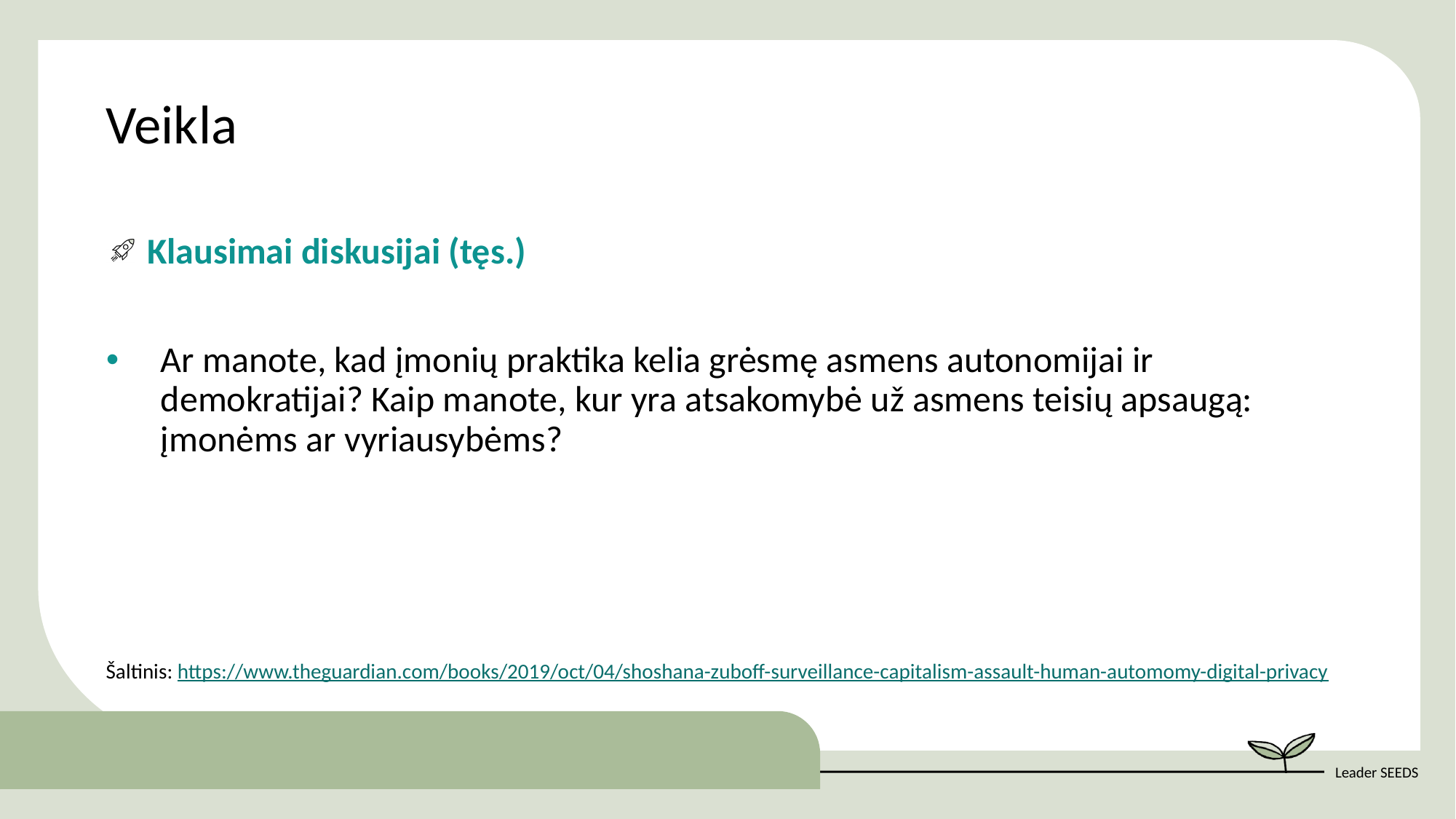

Veikla
Klausimai diskusijai (tęs.)

Ar manote, kad įmonių praktika kelia grėsmę asmens autonomijai ir demokratijai? Kaip manote, kur yra atsakomybė už asmens teisių apsaugą: įmonėms ar vyriausybėms?

Šaltinis: https://www.theguardian.com/books/2019/oct/04/shoshana-zuboff-surveillance-capitalism-assault-human-automomy-digital-privacy